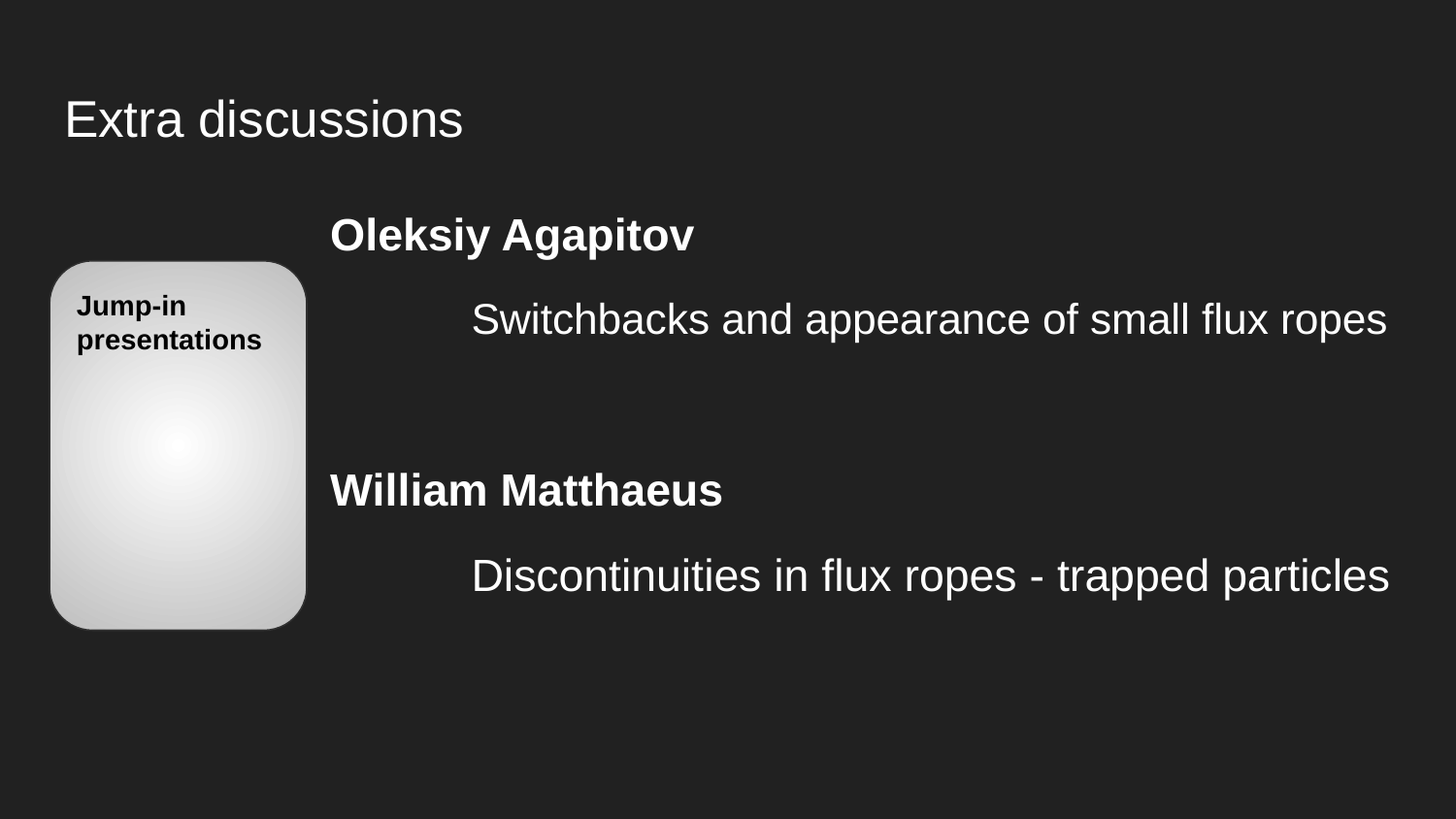

# Extra discussions
Oleksiy Agapitov
	Switchbacks and appearance of small flux ropes

William Matthaeus
	Discontinuities in flux ropes - trapped particles
Jump-in
presentations